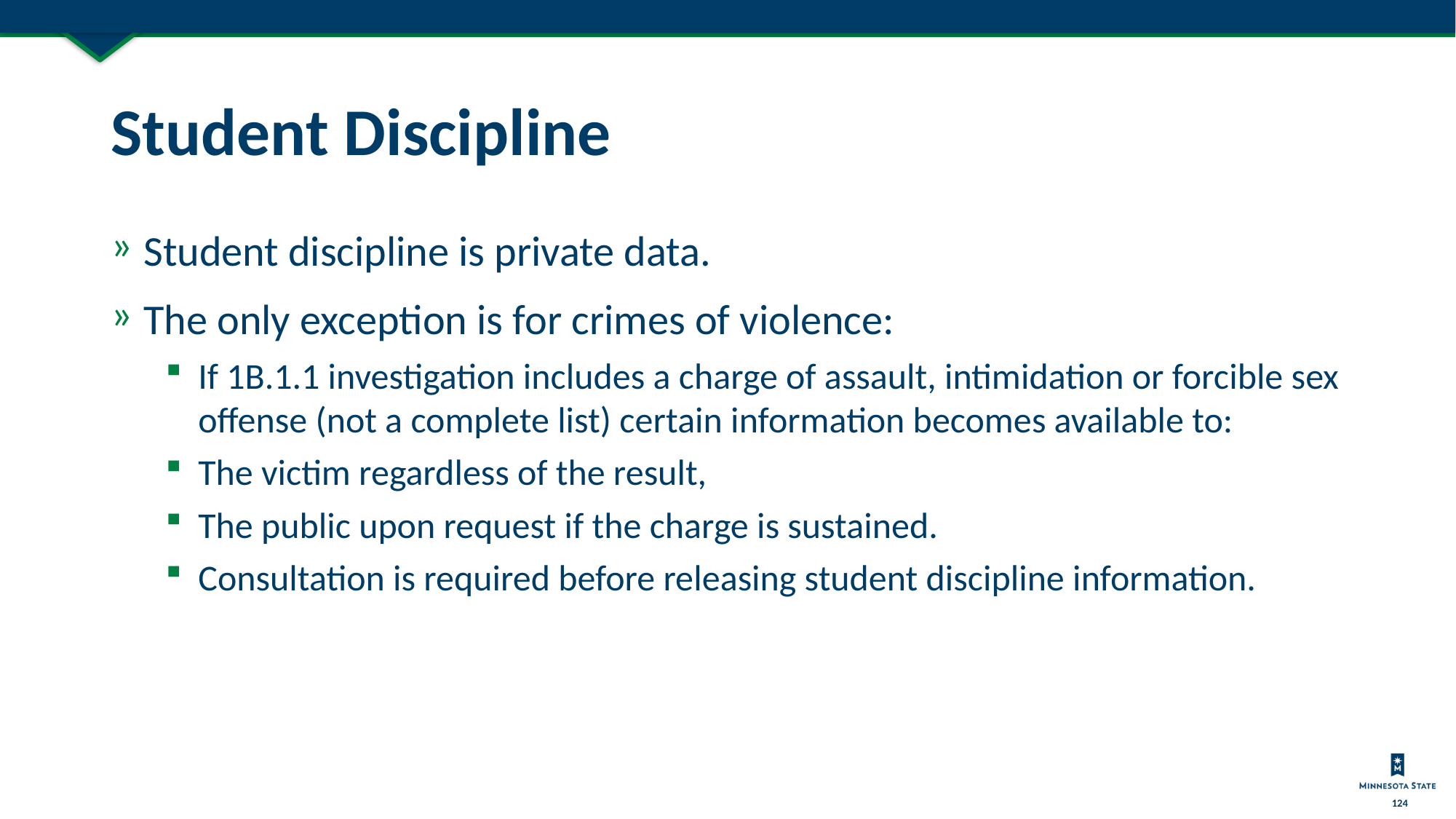

# Student Discipline
Student discipline is private data.
The only exception is for crimes of violence:
If 1B.1.1 investigation includes a charge of assault, intimidation or forcible sex offense (not a complete list) certain information becomes available to:
The victim regardless of the result,
The public upon request if the charge is sustained.
Consultation is required before releasing student discipline information.